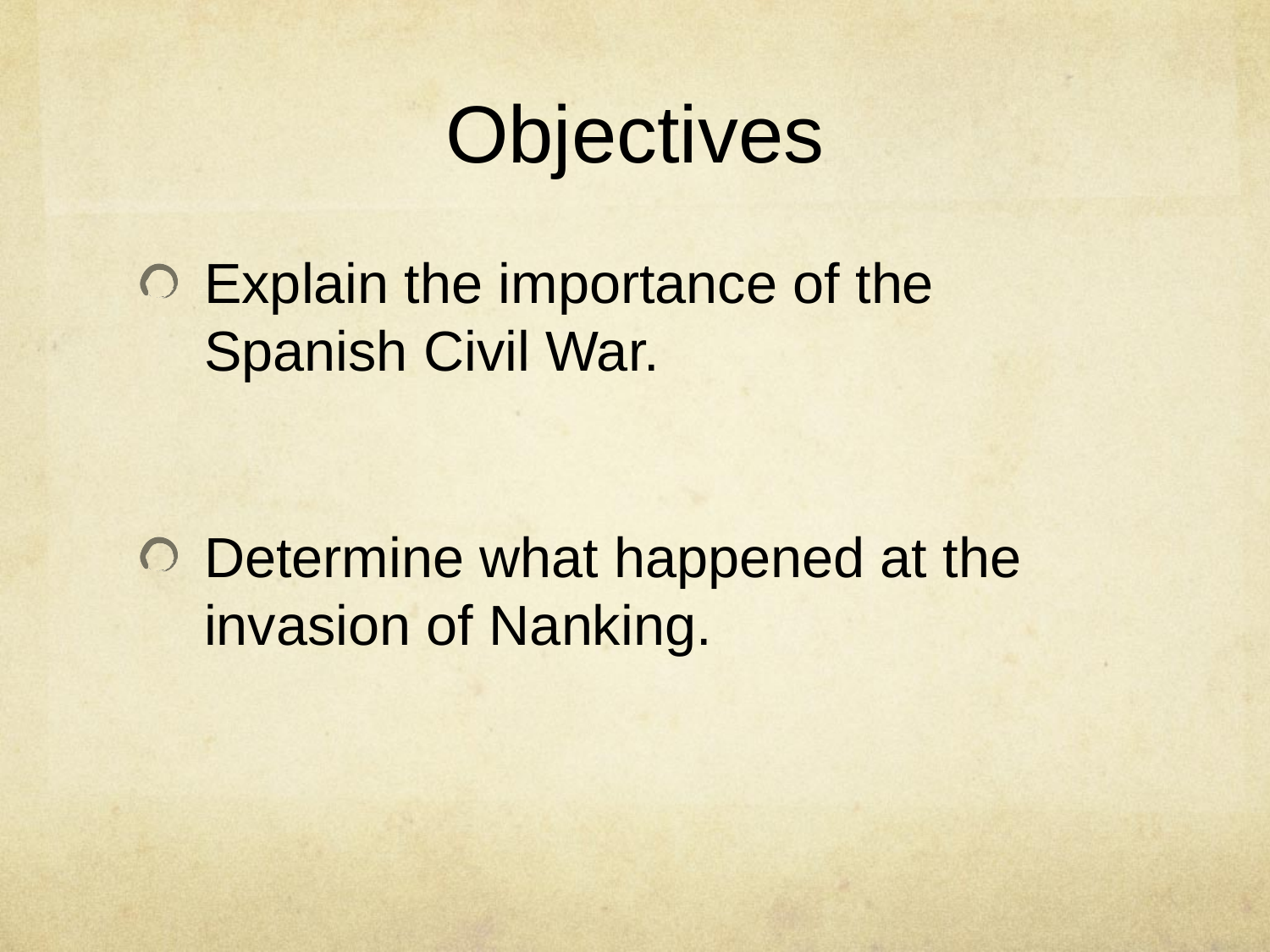

# Objectives
Explain the importance of the Spanish Civil War.

Determine what happened at the invasion of Nanking.